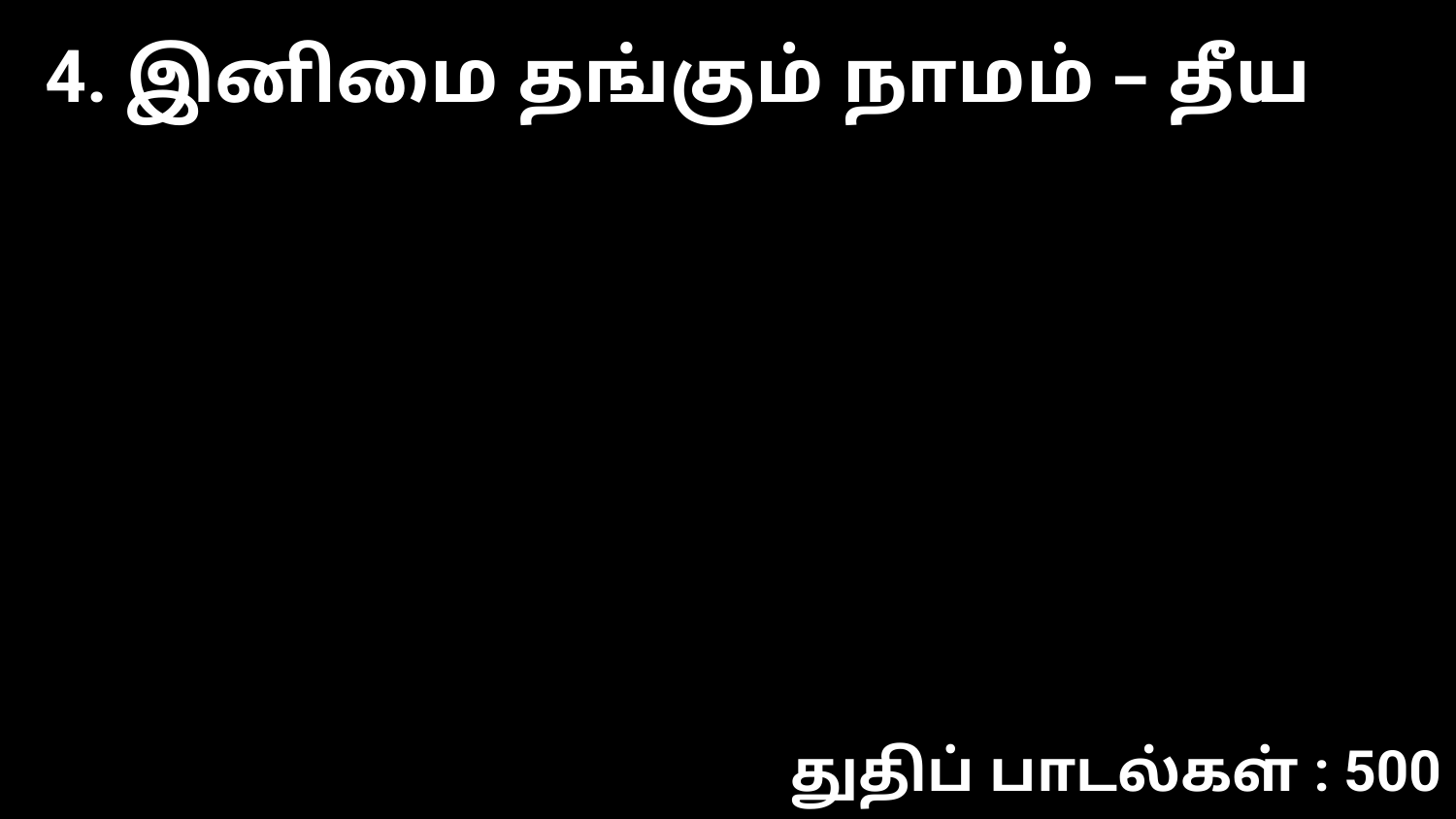

4. இனிமை தங்கும் நாமம் – தீய
துதிப் பாடல்கள் : 500